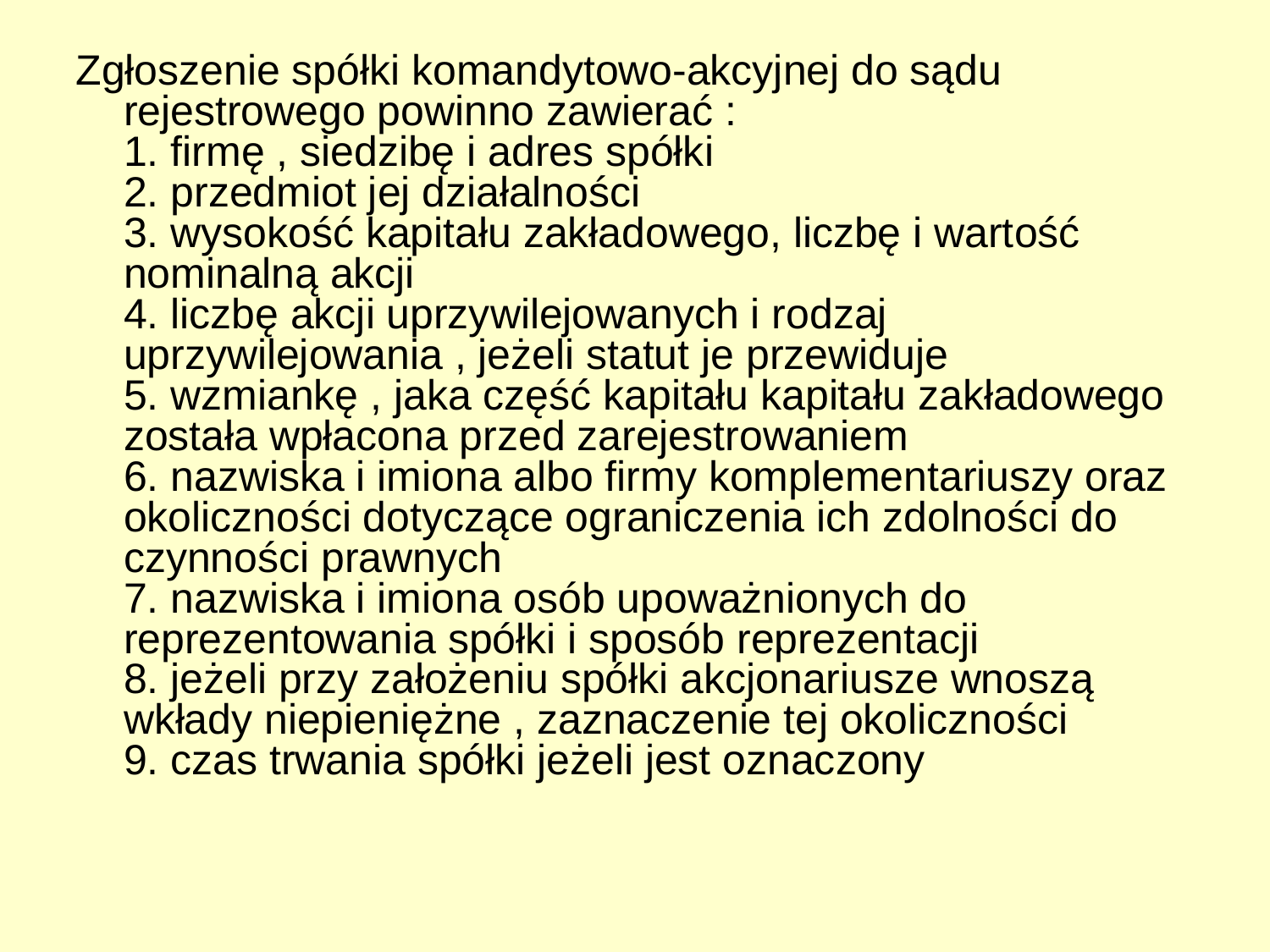

Zgłoszenie spółki komandytowo-akcyjnej do sądu rejestrowego powinno zawierać :
1. firmę , siedzibę i adres spółki
2. przedmiot jej działalności
3. wysokość kapitału zakładowego, liczbę i wartość nominalną akcji
4. liczbę akcji uprzywilejowanych i rodzaj uprzywilejowania , jeżeli statut je przewiduje
5. wzmiankę , jaka część kapitału kapitału zakładowego została wpłacona przed zarejestrowaniem
6. nazwiska i imiona albo firmy komplementariuszy oraz okoliczności dotyczące ograniczenia ich zdolności do czynności prawnych
7. nazwiska i imiona osób upoważnionych do reprezentowania spółki i sposób reprezentacji
8. jeżeli przy założeniu spółki akcjonariusze wnoszą wkłady niepieniężne , zaznaczenie tej okoliczności
9. czas trwania spółki jeżeli jest oznaczony
#